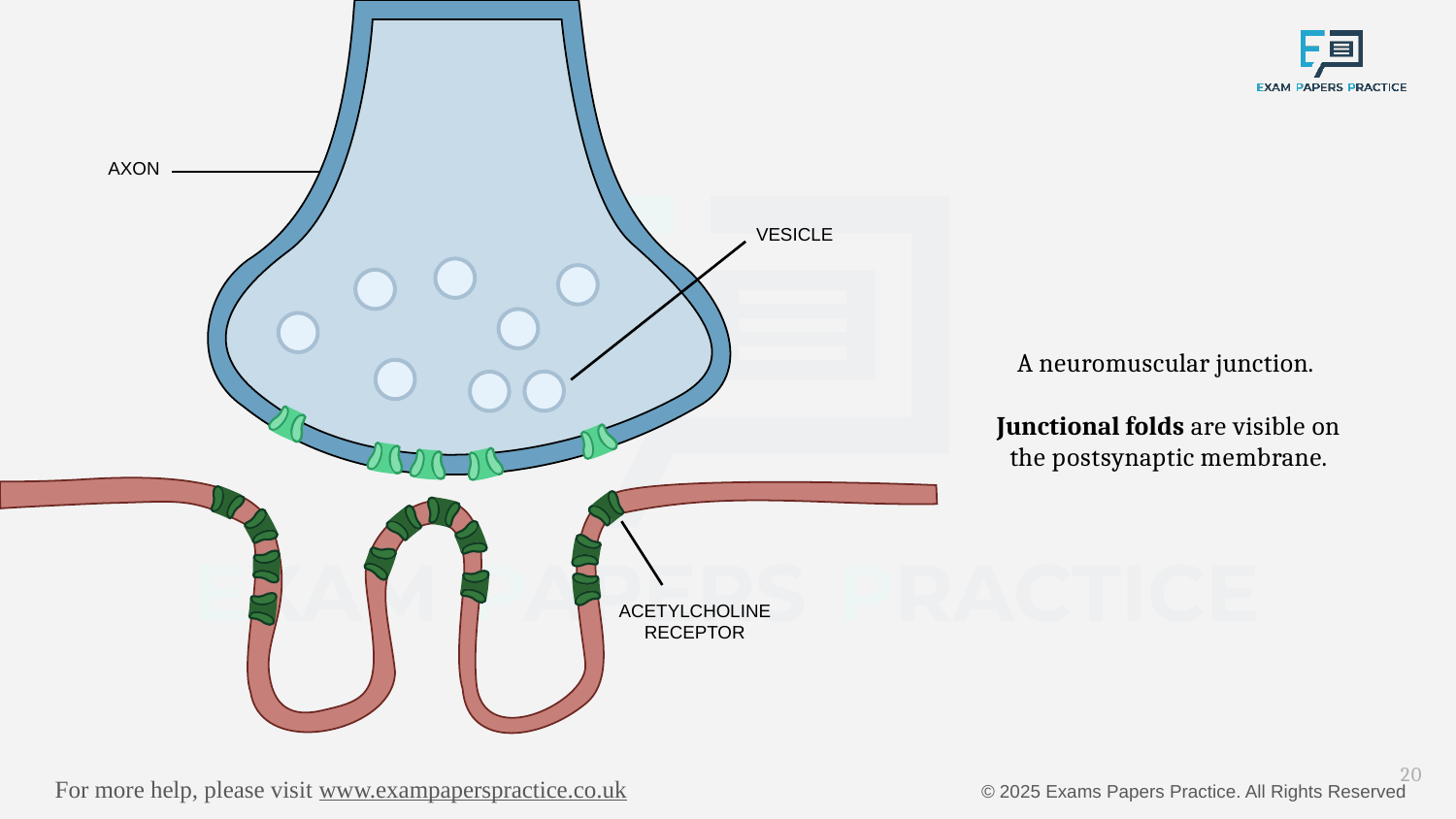

AXON

VESICLE

A neuromuscular junction.

Junctional folds are visible on the postsynaptic membrane.

ACETYLCHOLINE
RECEPTOR

20